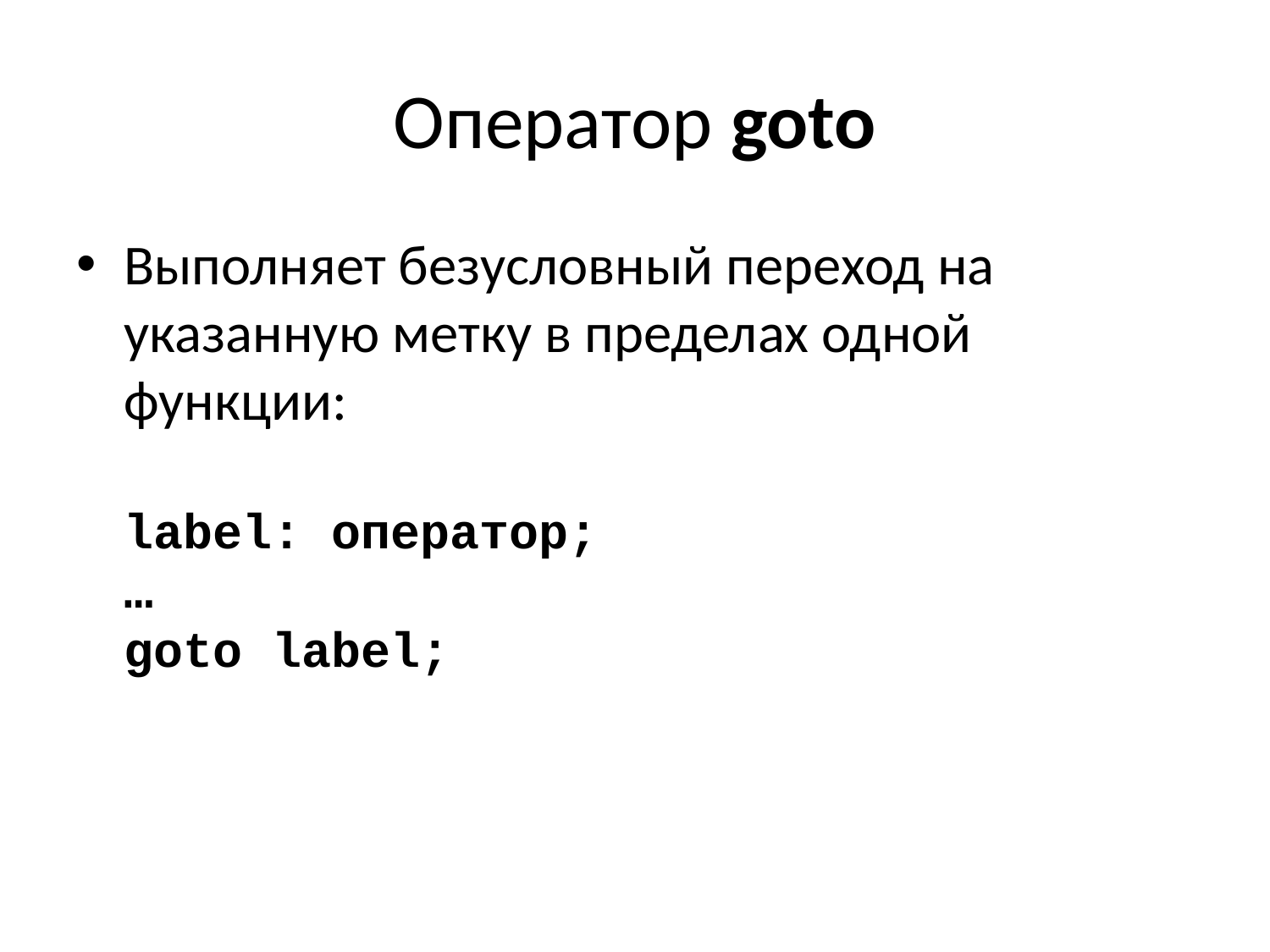

# Оператор goto
Выполняет безусловный переход на указанную метку в пределах одной функции:
label: оператор;
…
goto label;